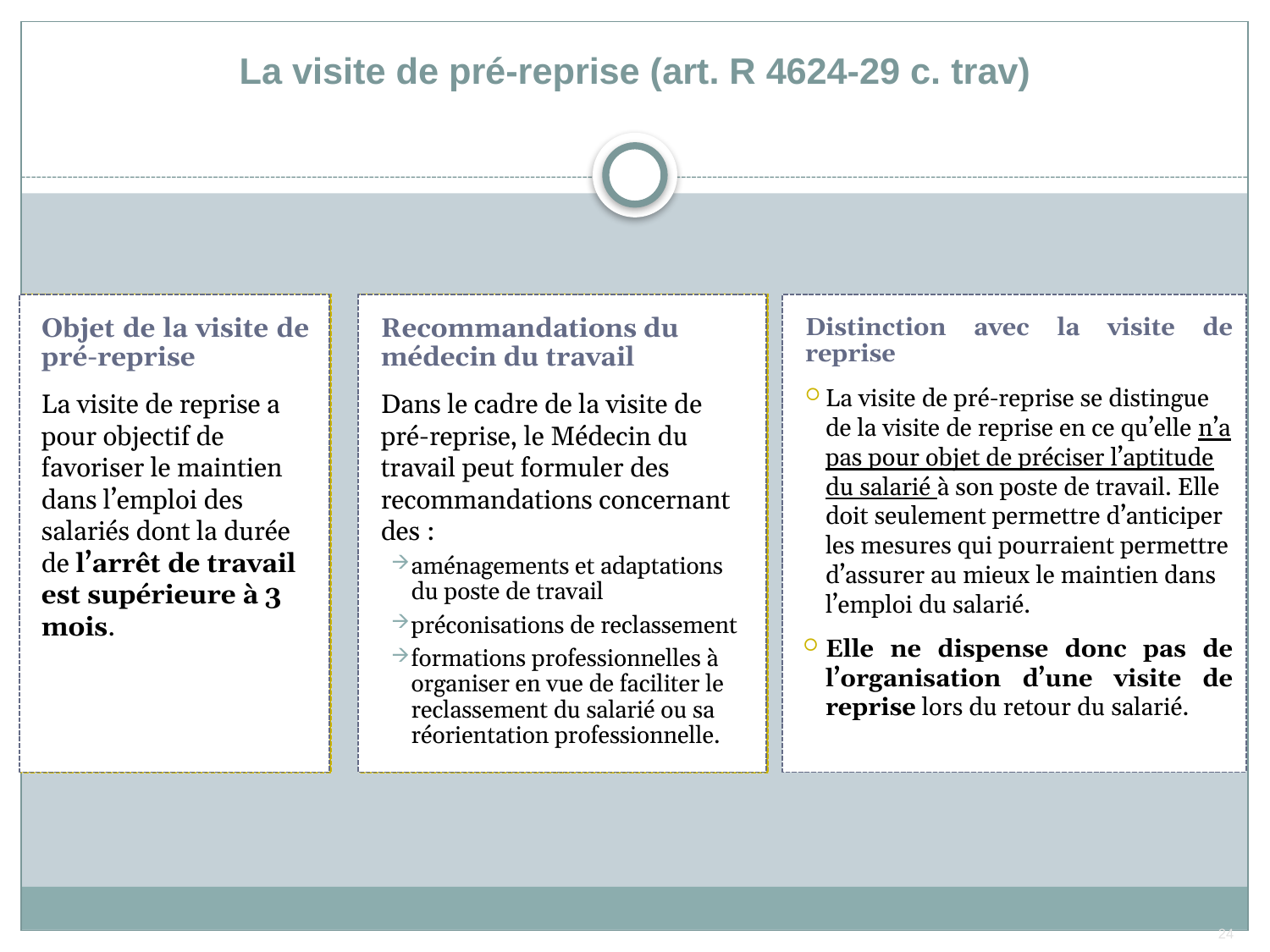

# La visite de pré-reprise (art. R 4624-29 c. trav)
Objet de la visite de pré-reprise
La visite de reprise a pour objectif de favoriser le maintien dans l’emploi des salariés dont la durée de l’arrêt de travail est supérieure à 3 mois.
Recommandations du médecin du travail
Dans le cadre de la visite de pré-reprise, le Médecin du travail peut formuler des recommandations concernant des :
aménagements et adaptations du poste de travail
préconisations de reclassement
formations professionnelles à organiser en vue de faciliter le reclassement du salarié ou sa réorientation professionnelle.
Distinction avec la visite de reprise
La visite de pré-reprise se distingue de la visite de reprise en ce qu’elle n’a pas pour objet de préciser l’aptitude du salarié à son poste de travail. Elle doit seulement permettre d’anticiper les mesures qui pourraient permettre d’assurer au mieux le maintien dans l’emploi du salarié.
Elle ne dispense donc pas de l’organisation d’une visite de reprise lors du retour du salarié.

24